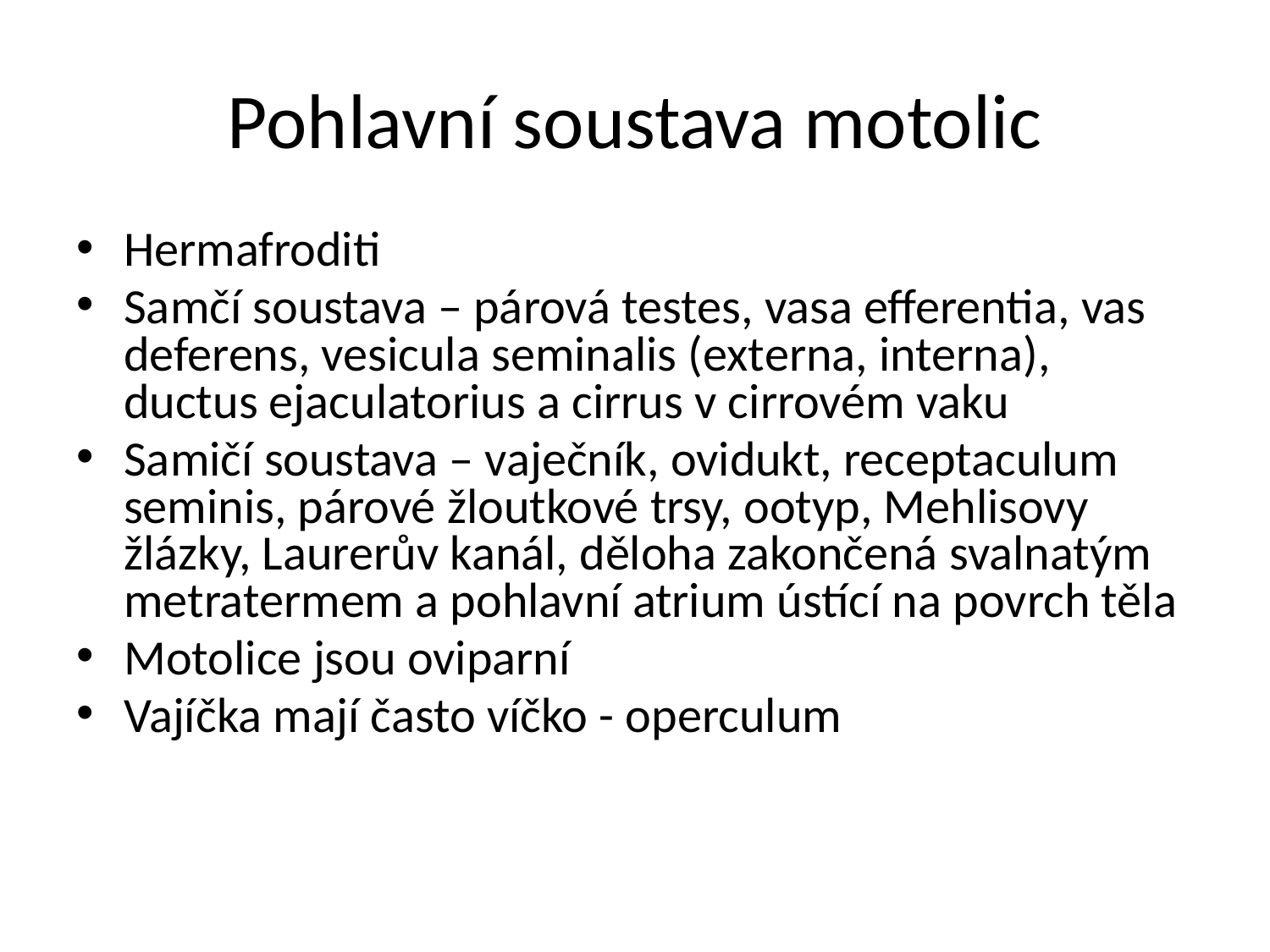

# Pohlavní soustava motolic
Hermafroditi
Samčí soustava – párová testes, vasa efferentia, vas deferens, vesicula seminalis (externa, interna), ductus ejaculatorius a cirrus v cirrovém vaku
Samičí soustava – vaječník, ovidukt, receptaculum seminis, párové žloutkové trsy, ootyp, Mehlisovy žlázky, Laurerův kanál, děloha zakončená svalnatým metratermem a pohlavní atrium ústící na povrch těla
Motolice jsou oviparní
Vajíčka mají často víčko - operculum